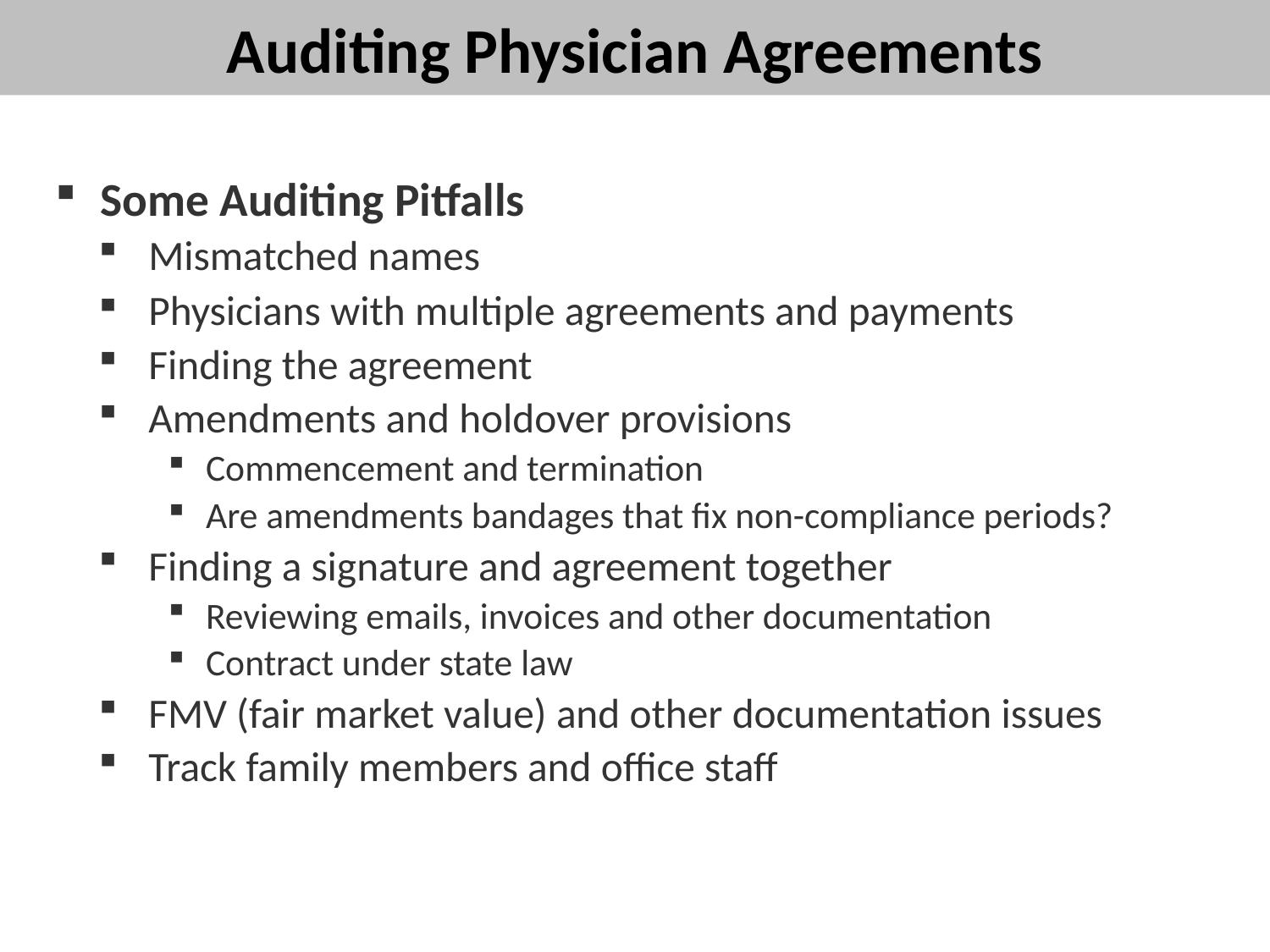

# Auditing Physician Agreements
Some Auditing Pitfalls
Mismatched names
Physicians with multiple agreements and payments
Finding the agreement
Amendments and holdover provisions
Commencement and termination
Are amendments bandages that fix non-compliance periods?
Finding a signature and agreement together
Reviewing emails, invoices and other documentation
Contract under state law
FMV (fair market value) and other documentation issues
Track family members and office staff